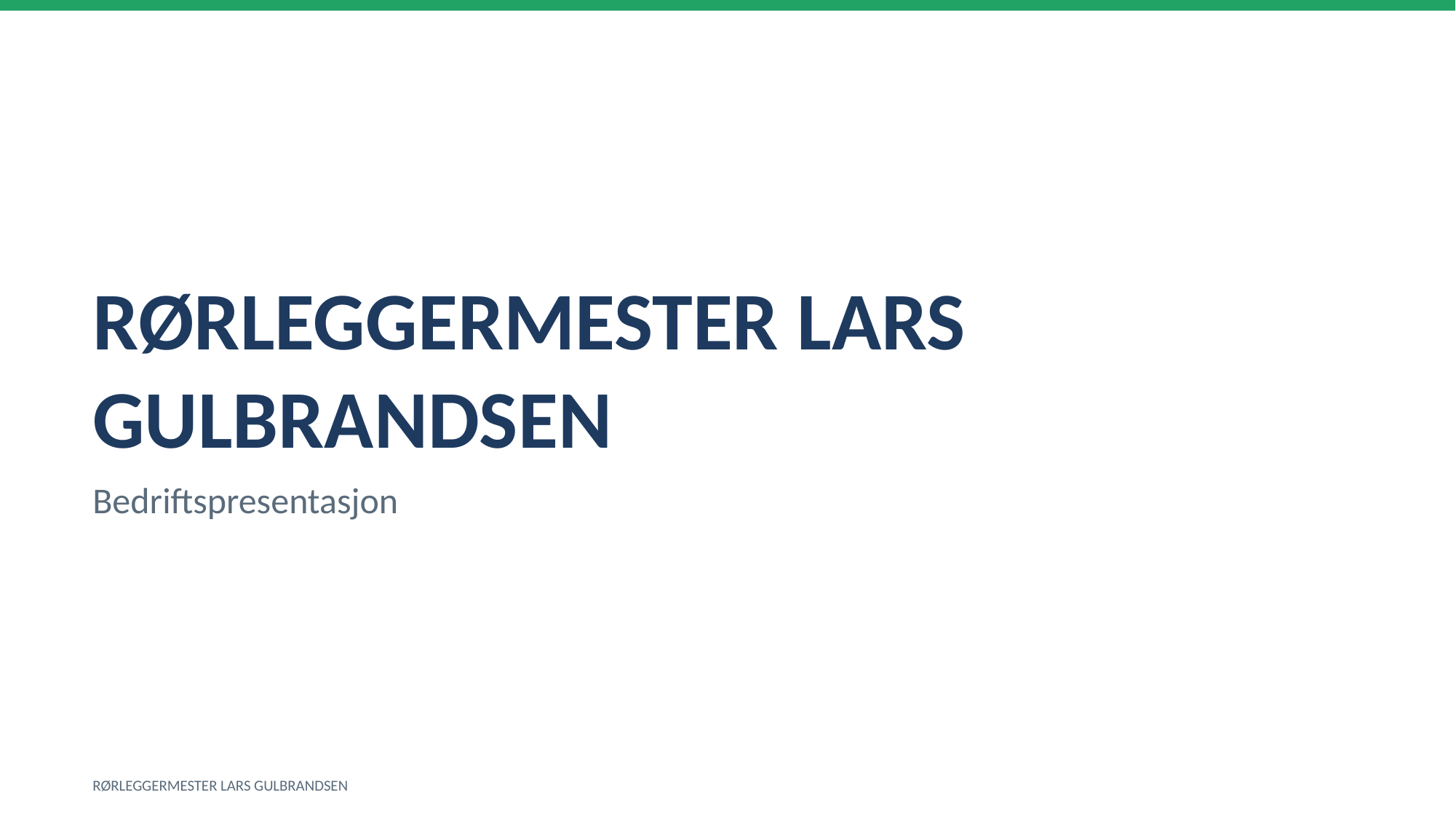

RØRLEGGERMESTER LARS GULBRANDSEN
Bedriftspresentasjon
RØRLEGGERMESTER LARS GULBRANDSEN